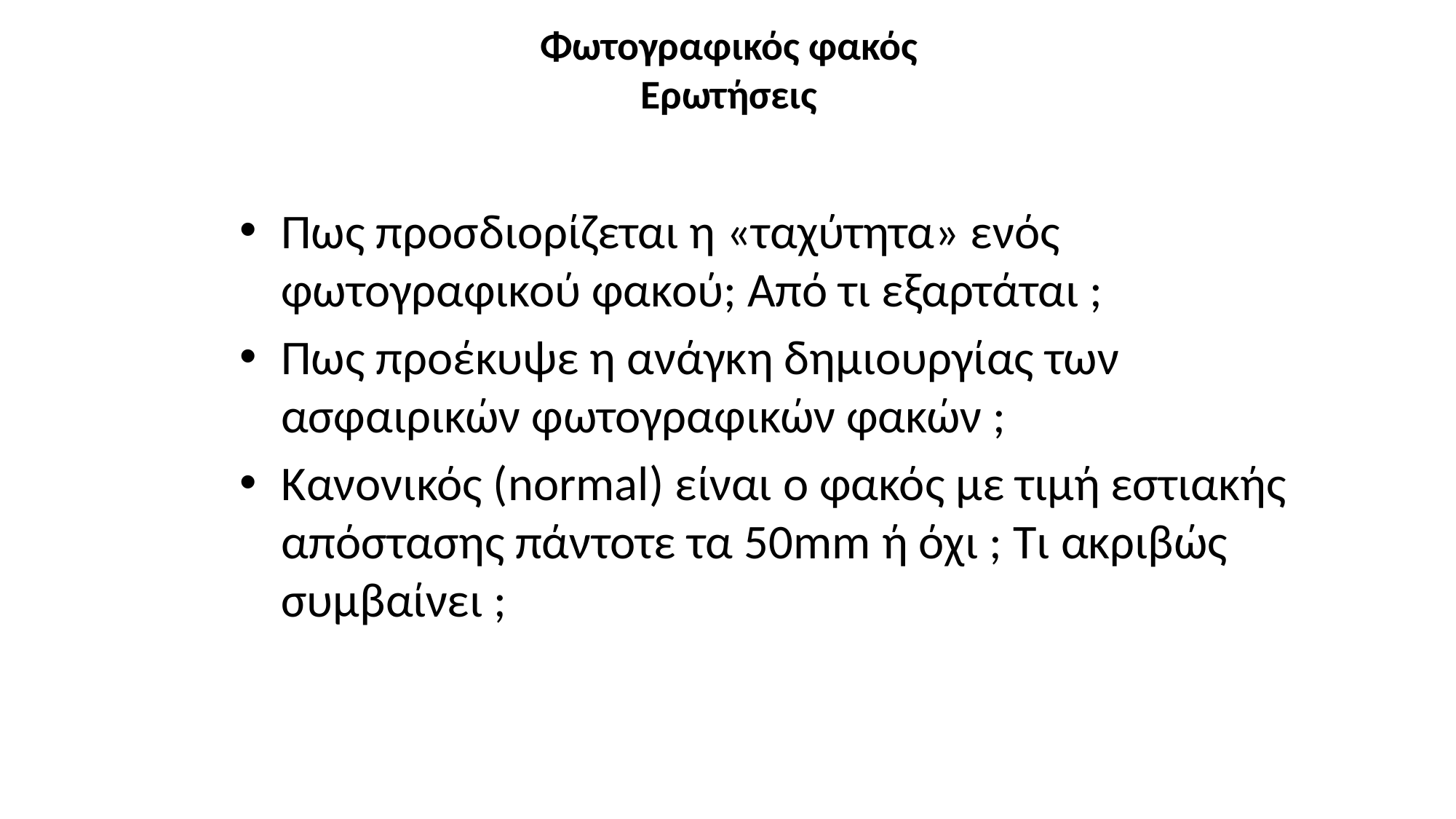

# Φωτογραφικός φακός Ερωτήσεις
Πως προσδιορίζεται η «ταχύτητα» ενός φωτογραφικού φακού; Από τι εξαρτάται ;
Πως προέκυψε η ανάγκη δημιουργίας των ασφαιρικών φωτογραφικών φακών ;
Κανονικός (normal) είναι ο φακός με τιμή εστιακής απόστασης πάντοτε τα 50mm ή όχι ; Τι ακριβώς συμβαίνει ;